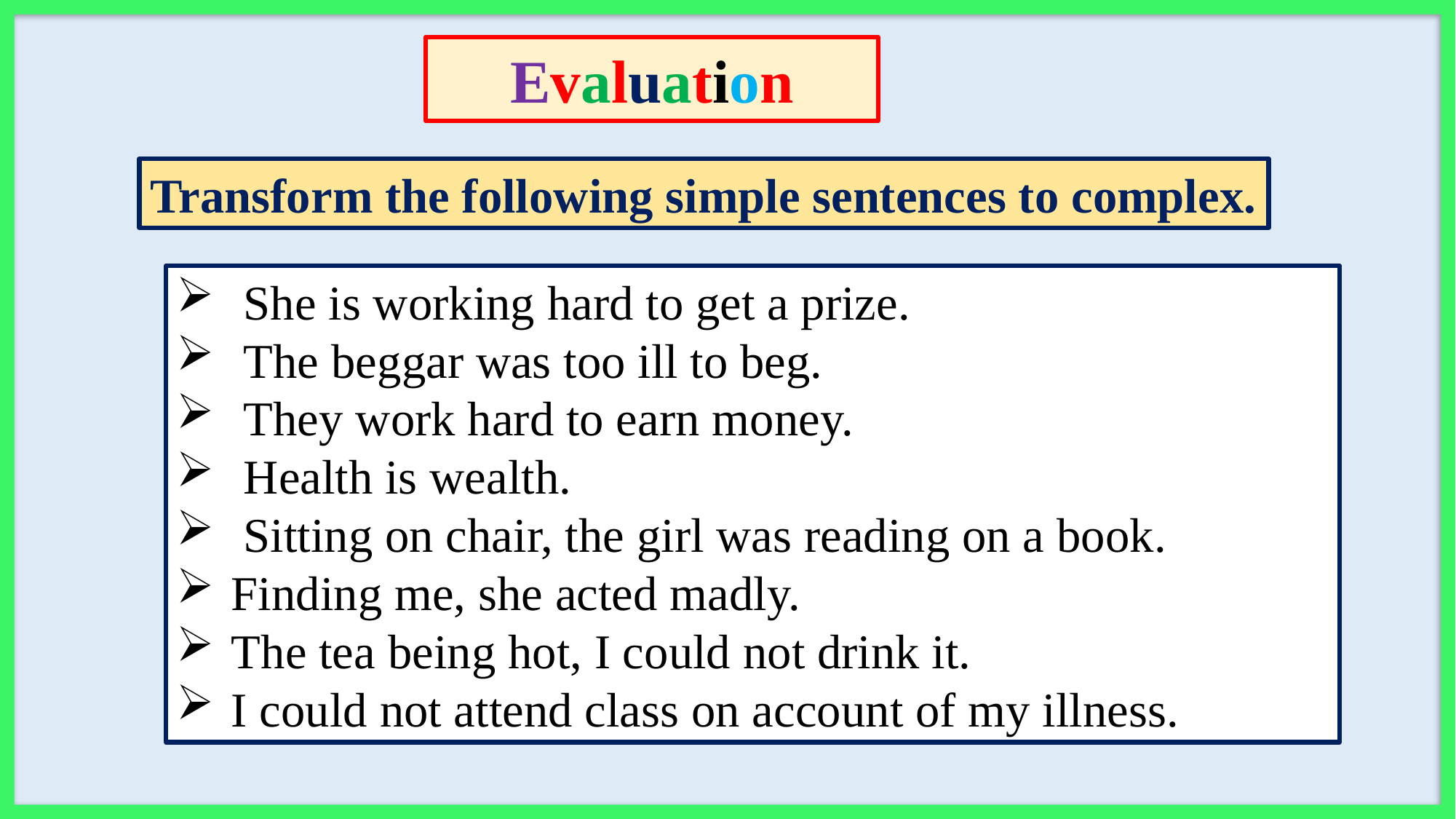

Evaluation

Transform the following simple sentences to complex.
 She is working hard to get a prize.
 The beggar was too ill to beg.
 They work hard to earn money.
 Health is wealth.
 Sitting on chair, the girl was reading on a book.
Finding me, she acted madly.
The tea being hot, I could not drink it.
I could not attend class on account of my illness.